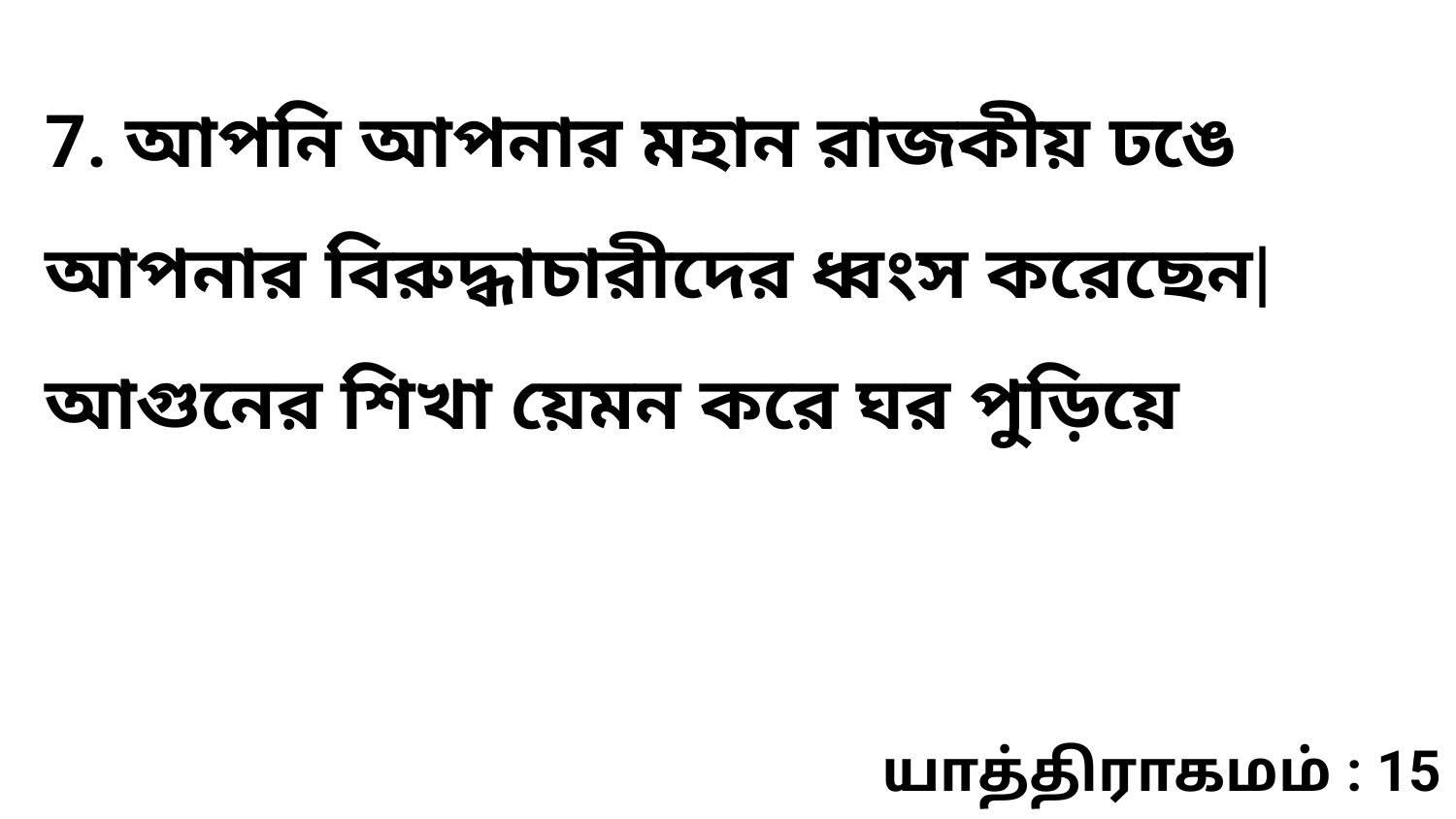

7. আপনি আপনার মহান রাজকীয় ঢঙে আপনার বিরুদ্ধাচারীদের ধ্বংস করেছেন| আগুনের শিখা য়েমন করে ঘর পুড়িয়ে
யாத்திராகமம் : 15